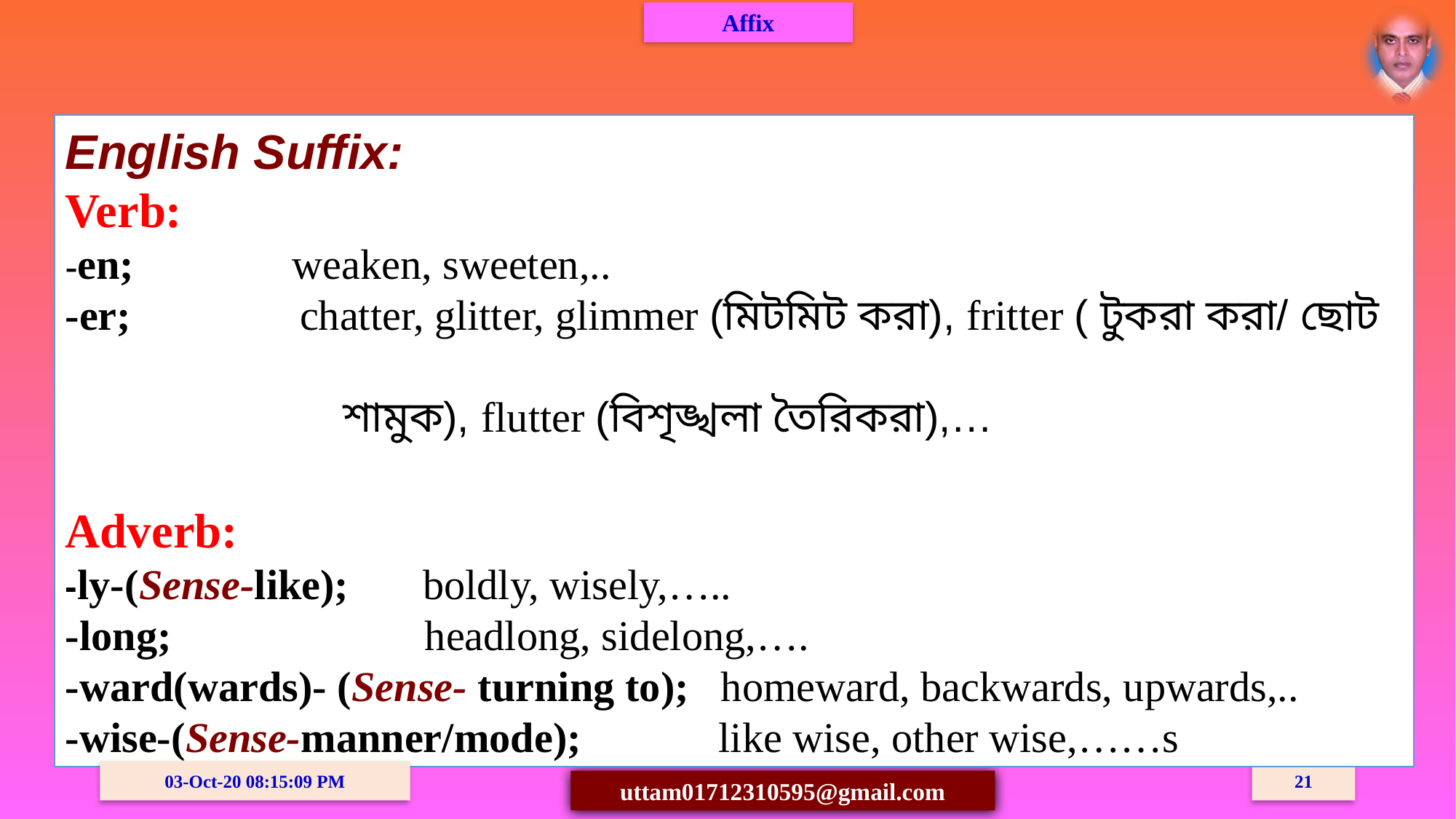

Affix
English Suffix:
Verb:
-en;               weaken, sweeten,..
-er;                chatter, glitter, glimmer (মিটমিট করা), fritter ( টুকরা করা/ ছোট
                         শামুক), flutter (বিশৃঙ্খলা তৈরিকরা),…

Adverb:
-ly-(Sense-like);       boldly, wisely,…..
-long;                        headlong, sidelong,….
-ward(wards)- (Sense- turning to);   homeward, backwards, upwards,..
-wise-(Sense-manner/mode);             like wise, other wise,……s
03-Oct-20 08:15:09 PM
21